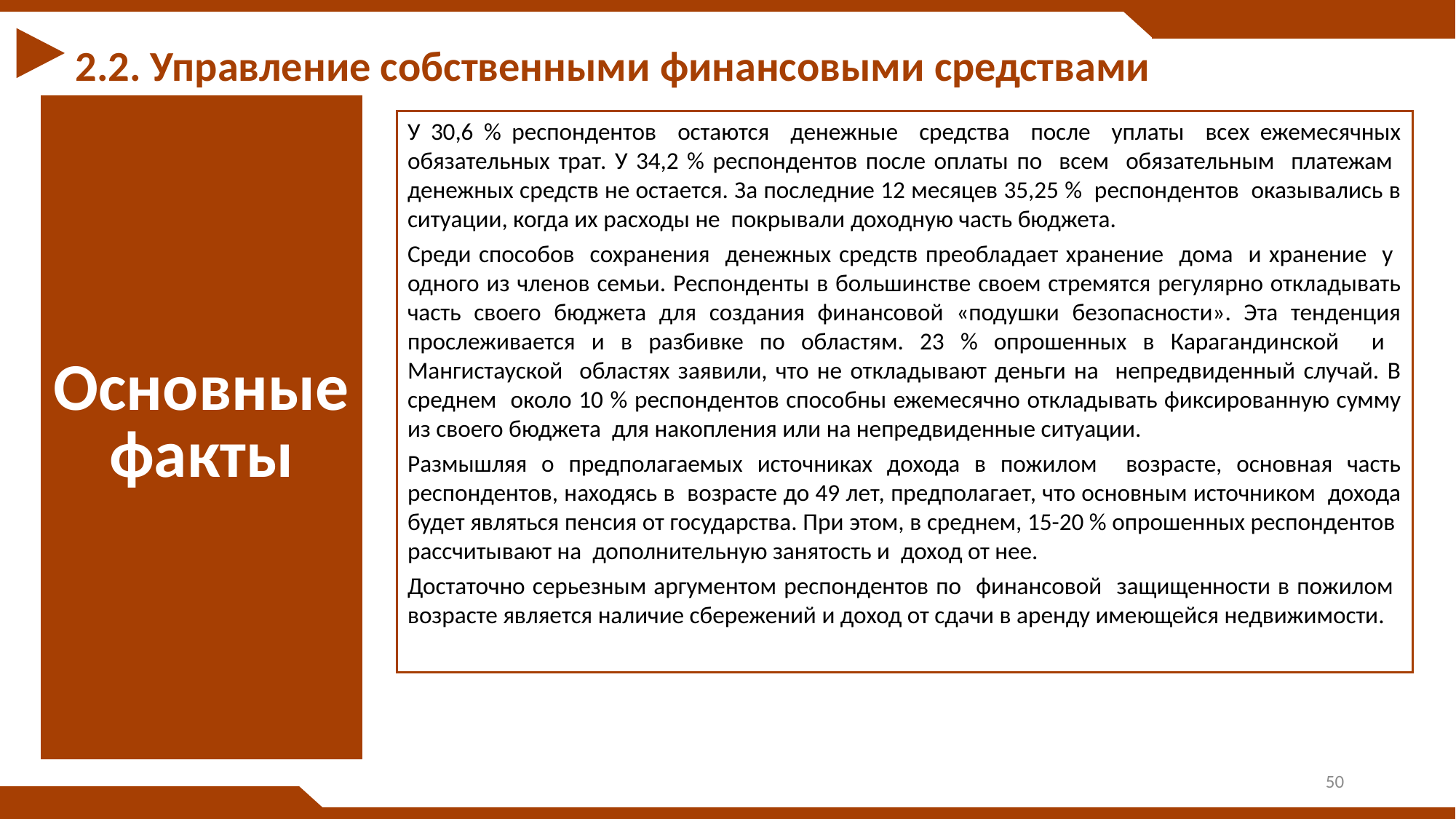

2.2. Управление собственными финансовыми средствами

| Основные факты |
| --- |
У 30,6 % респондентов  остаются  денежные  средства  после  уплаты  всех ежемесячных обязательных трат. У 34,2 % респондентов после оплаты по  всем  обязательным  платежам  денежных средств не остается. За последние 12 месяцев 35,25 %  респондентов  оказывались в ситуации, когда их расходы не  покрывали доходную часть бюджета.
Среди способов  сохранения  денежных средств преобладает хранение  дома  и хранение  у  одного из членов семьи. Респонденты в большинстве своем стремятся регулярно откладывать часть своего бюджета для создания финансовой «подушки безопасности». Эта тенденция прослеживается и в разбивке по областям. 23 % опрошенных в Карагандинской  и  Мангистауской  областях заявили, что не откладывают деньги на  непредвиденный случай. В среднем  около 10 % респондентов способны ежемесячно откладывать фиксированную сумму из своего бюджета  для накопления или на непредвиденные ситуации.
Размышляя о предполагаемых источниках дохода в пожилом  возрасте, основная часть респондентов, находясь в  возрасте до 49 лет, предполагает, что основным источником  дохода будет являться пенсия от государства. При этом, в среднем, 15-20 % опрошенных респондентов  рассчитывают на  дополнительную занятость и  доход от нее.
Достаточно серьезным аргументом респондентов по  финансовой  защищенности в пожилом  возрасте является наличие сбережений и доход от сдачи в аренду имеющейся недвижимости.

50